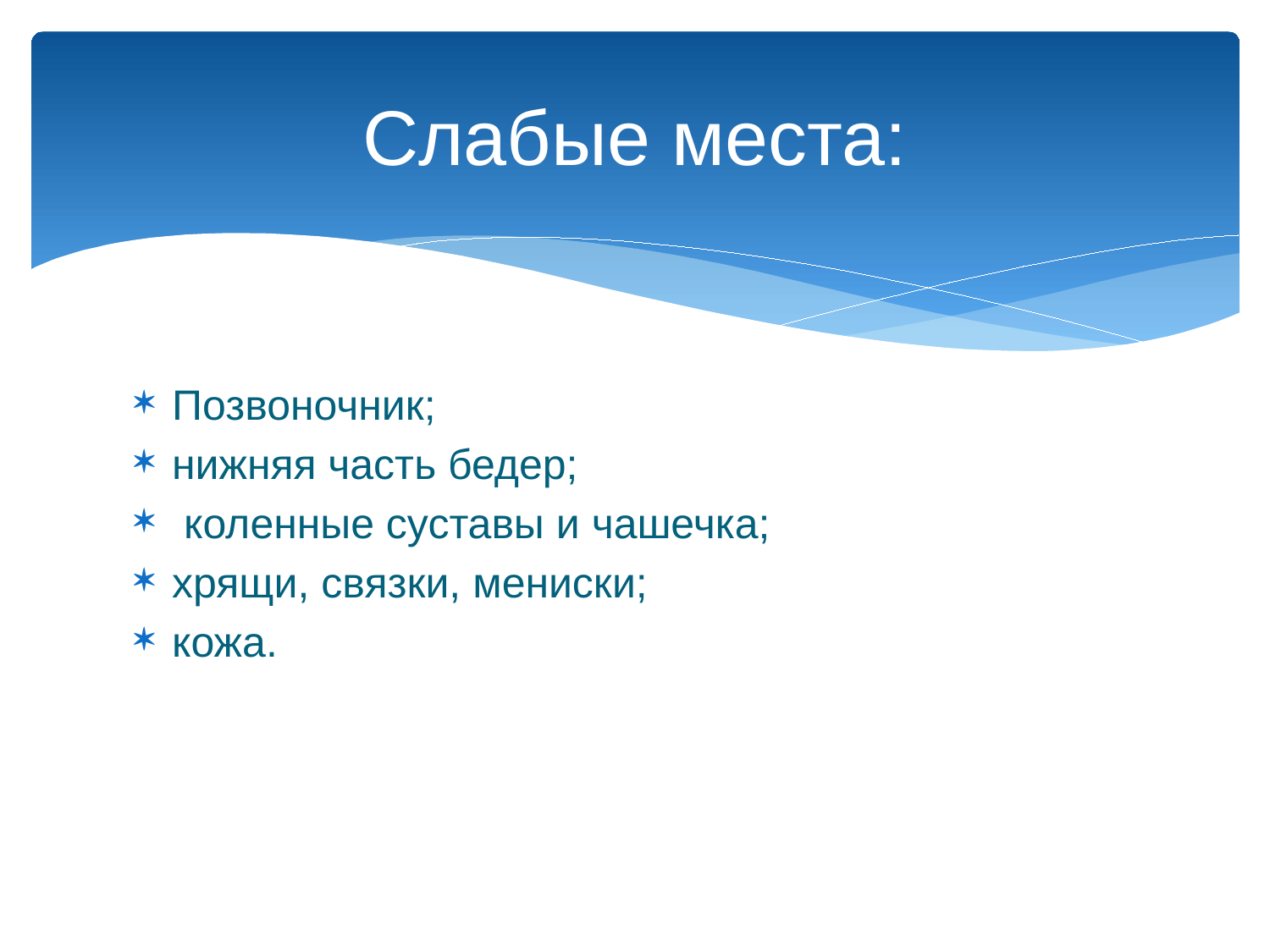

# Слабые места:
Позвоночник;
нижняя часть бедер;
 коленные суставы и чашечка;
хрящи, связки, мениски;
кожа.